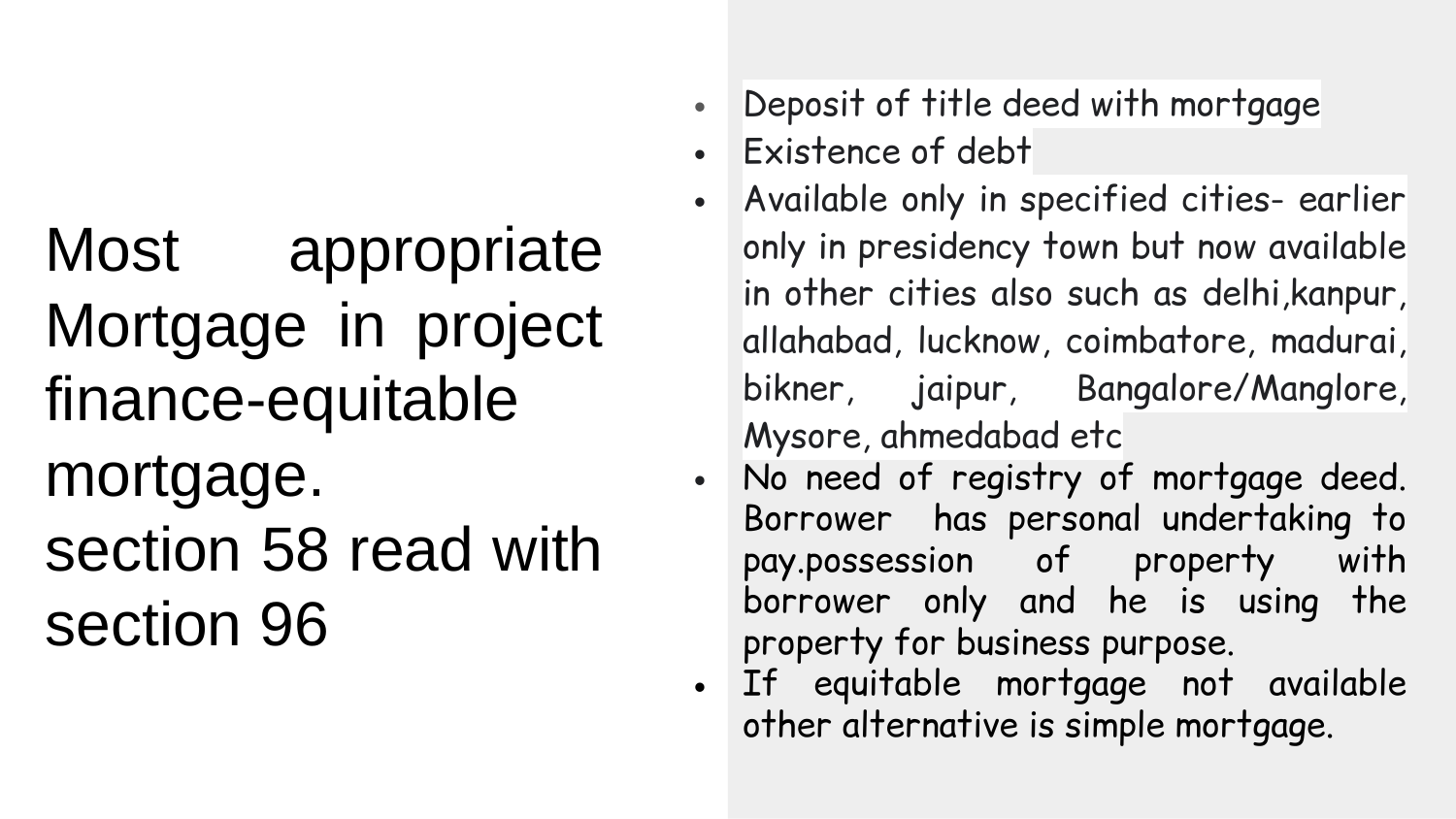

Deposit of title deed with mortgage
Existence of debt
Available only in specified cities- earlier only in presidency town but now available in other cities also such as delhi,kanpur, allahabad, lucknow, coimbatore, madurai, bikner, jaipur, Bangalore/Manglore, Mysore, ahmedabad etc
No need of registry of mortgage deed. Borrower  has personal undertaking to pay.possession of property with borrower only and he is using the property for business purpose.
If equitable mortgage not available other alternative is simple mortgage.
# Most appropriate Mortgage in project finance-equitable mortgage.
section 58 read with section 96